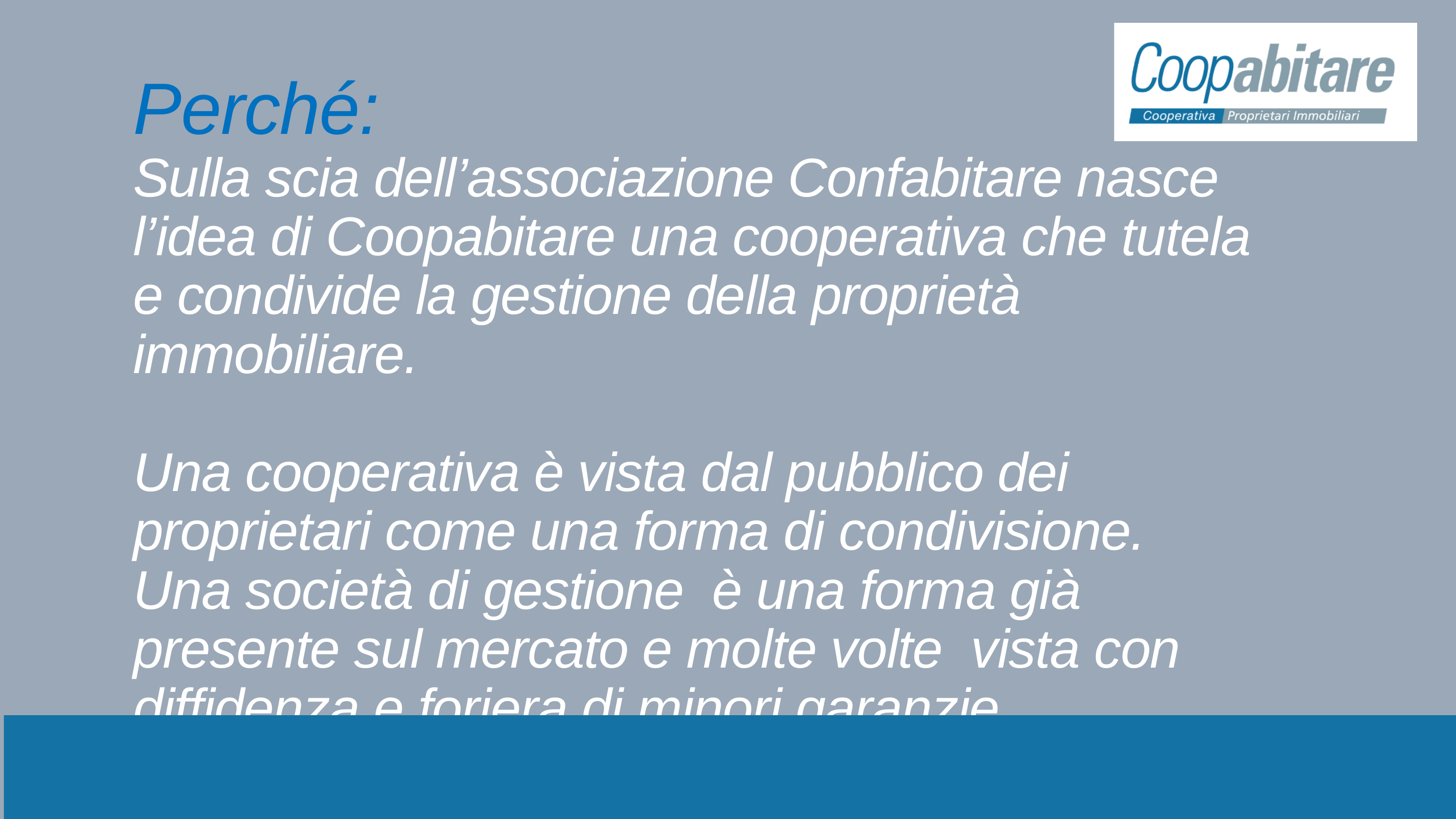

Perché:
Sulla scia dell’associazione Confabitare nasce l’idea di Coopabitare una cooperativa che tutela e condivide la gestione della proprietà immobiliare.

Una cooperativa è vista dal pubblico dei proprietari come una forma di condivisione.
Una società di gestione  è una forma già presente sul mercato e molte volte  vista con diffidenza e foriera di minori garanzie